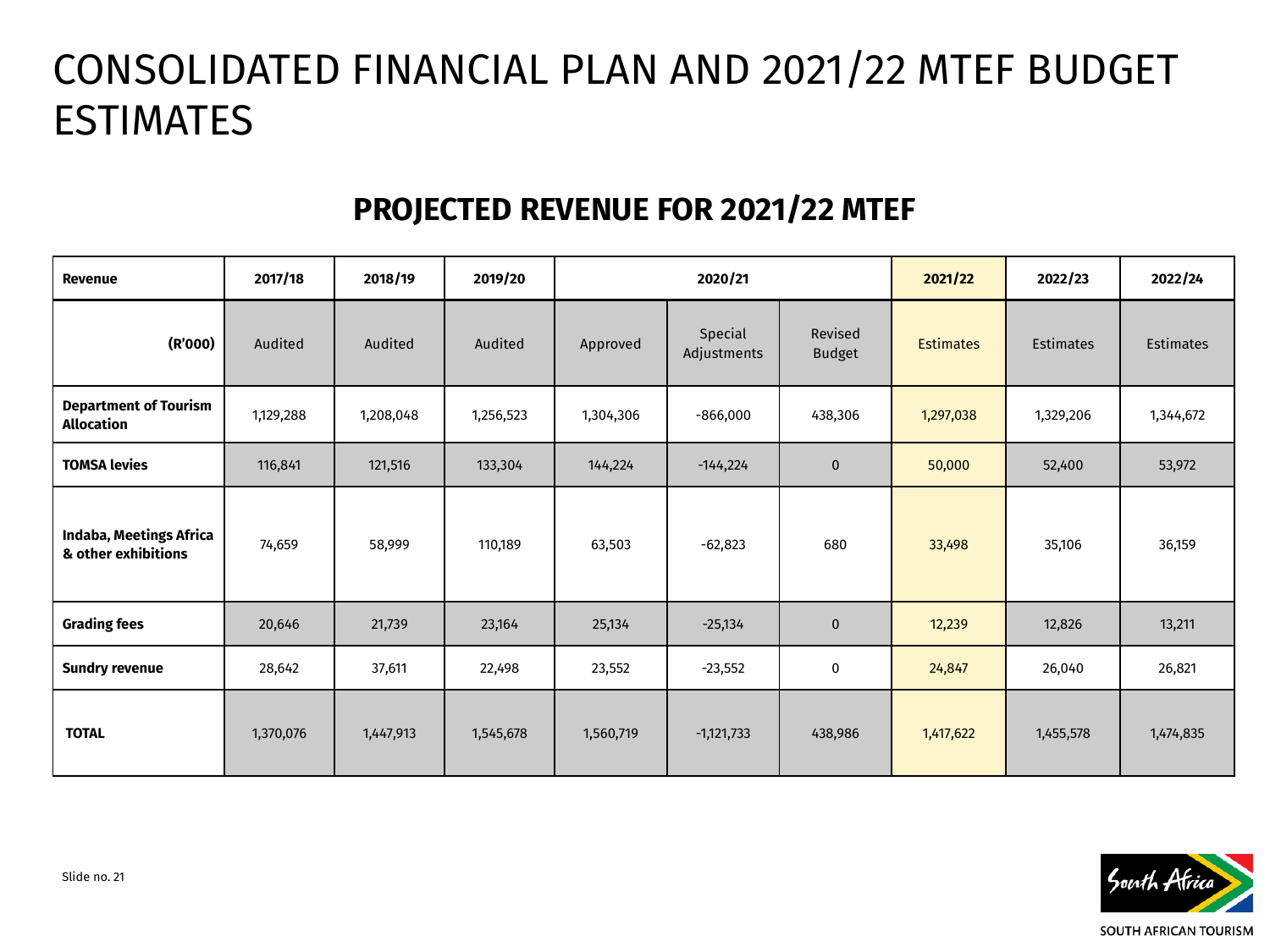

# CONSOLIDATED FINANCIAL PLAN AND 2021/22 MTEF BUDGET ESTIMATES

Projected Revenue for 2021/22 MTEF

| Revenue | 2017/18 | 2018/19 | 2019/20 | 2020/21 |  |  | 2021/22 | 2022/23 | 2022/24 |
| --- | --- | --- | --- | --- | --- | --- | --- | --- | --- |
| (R’000) | Audited | Audited | Audited | Approved | Special Adjustments | Revised Budget | Estimates | Estimates | Estimates |
| Department of Tourism Allocation | 1,129,288 | 1,208,048 | 1,256,523 | 1,304,306 | -866,000 | 438,306 | 1,297,038 | 1,329,206 | 1,344,672 |
| TOMSA levies | 116,841 | 121,516 | 133,304 | 144,224 | -144,224 | 0 | 50,000 | 52,400 | 53,972 |
| Indaba, Meetings Africa & other exhibitions | 74,659 | 58,999 | 110,189 | 63,503 | -62,823 | 680 | 33,498 | 35,106 | 36,159 |
| Grading fees | 20,646 | 21,739 | 23,164 | 25,134 | -25,134 | 0 | 12,239 | 12,826 | 13,211 |
| Sundry revenue | 28,642 | 37,611 | 22,498 | 23,552 | -23,552 | 0 | 24,847 | 26,040 | 26,821 |
| TOTAL | 1,370,076 | 1,447,913 | 1,545,678 | 1,560,719 | -1,121,733 | 438,986 | 1,417,622 | 1,455,578 | 1,474,835 |